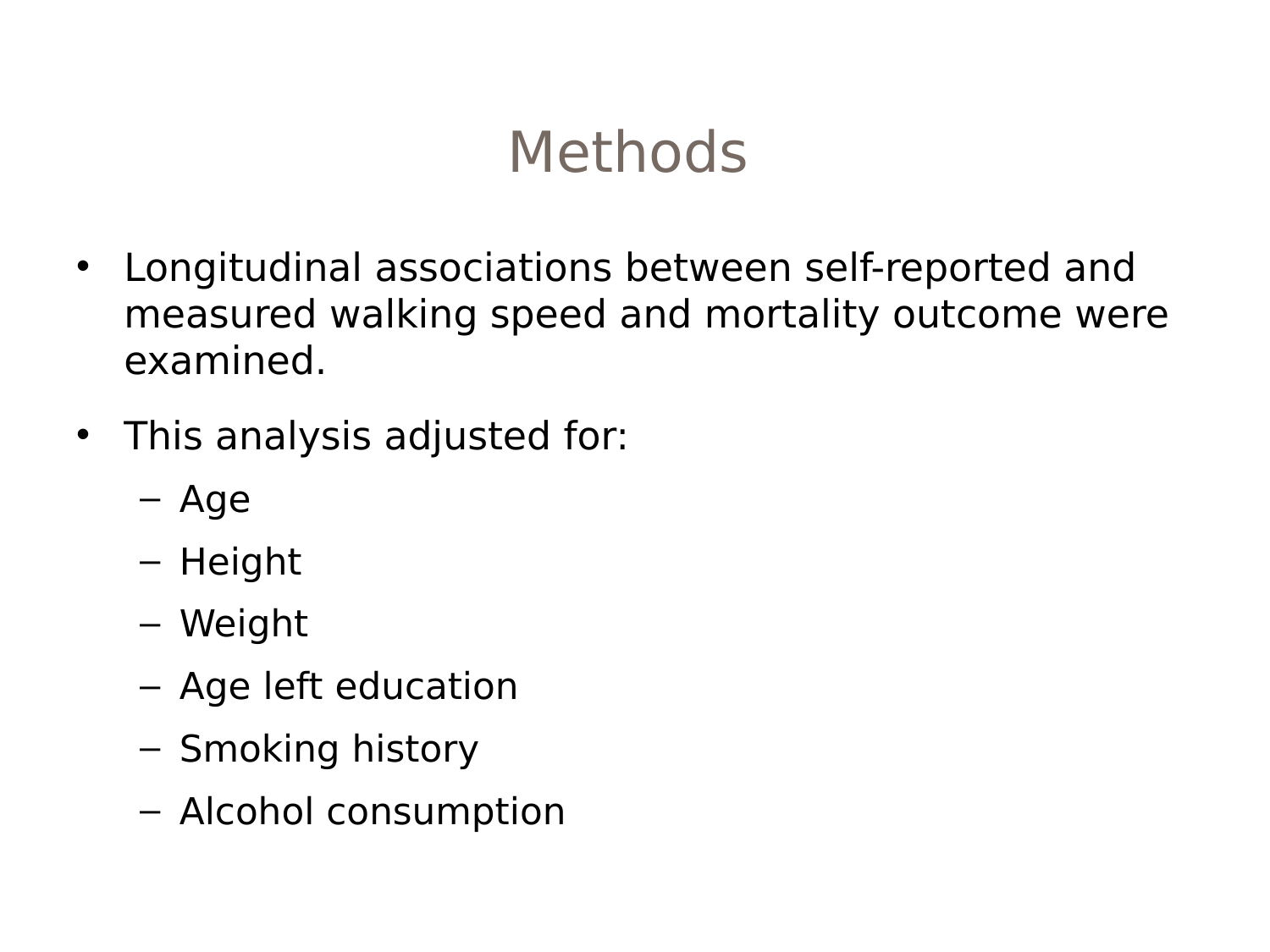

Methods

Longitudinal associations between self-reported and measured walking speed and mortality outcome were examined.
This analysis adjusted for:
Age
Height
Weight
Age left education
Smoking history
Alcohol consumption